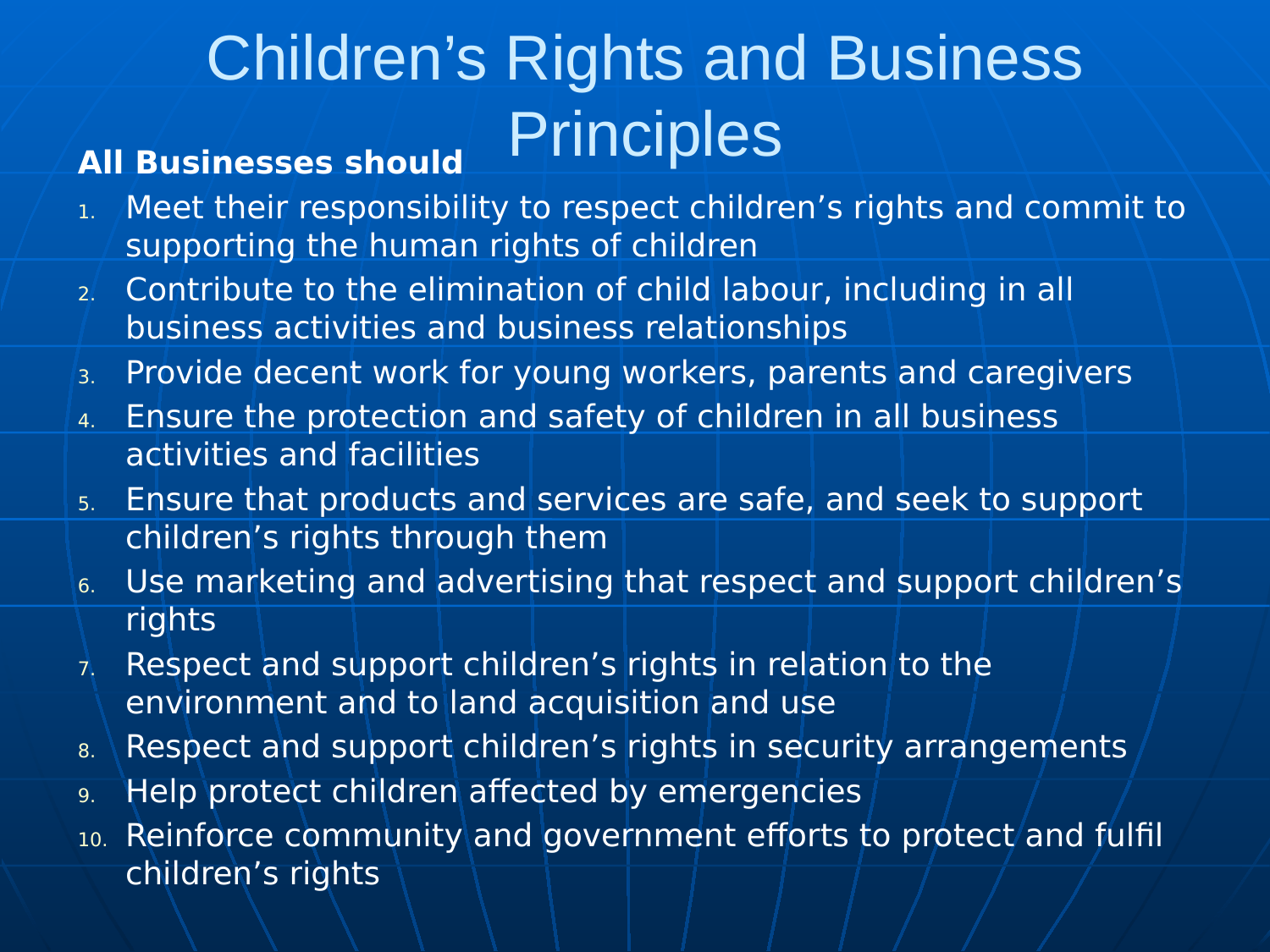

# Children’s Rights and Business Principles
All Businesses should
Meet their responsibility to respect children’s rights and commit to supporting the human rights of children
Contribute to the elimination of child labour, including in all business activities and business relationships
Provide decent work for young workers, parents and caregivers
Ensure the protection and safety of children in all business activities and facilities
Ensure that products and services are safe, and seek to support children’s rights through them
Use marketing and advertising that respect and support children’s rights
Respect and support children’s rights in relation to the environment and to land acquisition and use
Respect and support children’s rights in security arrangements
Help protect children affected by emergencies
Reinforce community and government efforts to protect and fulfil children’s rights